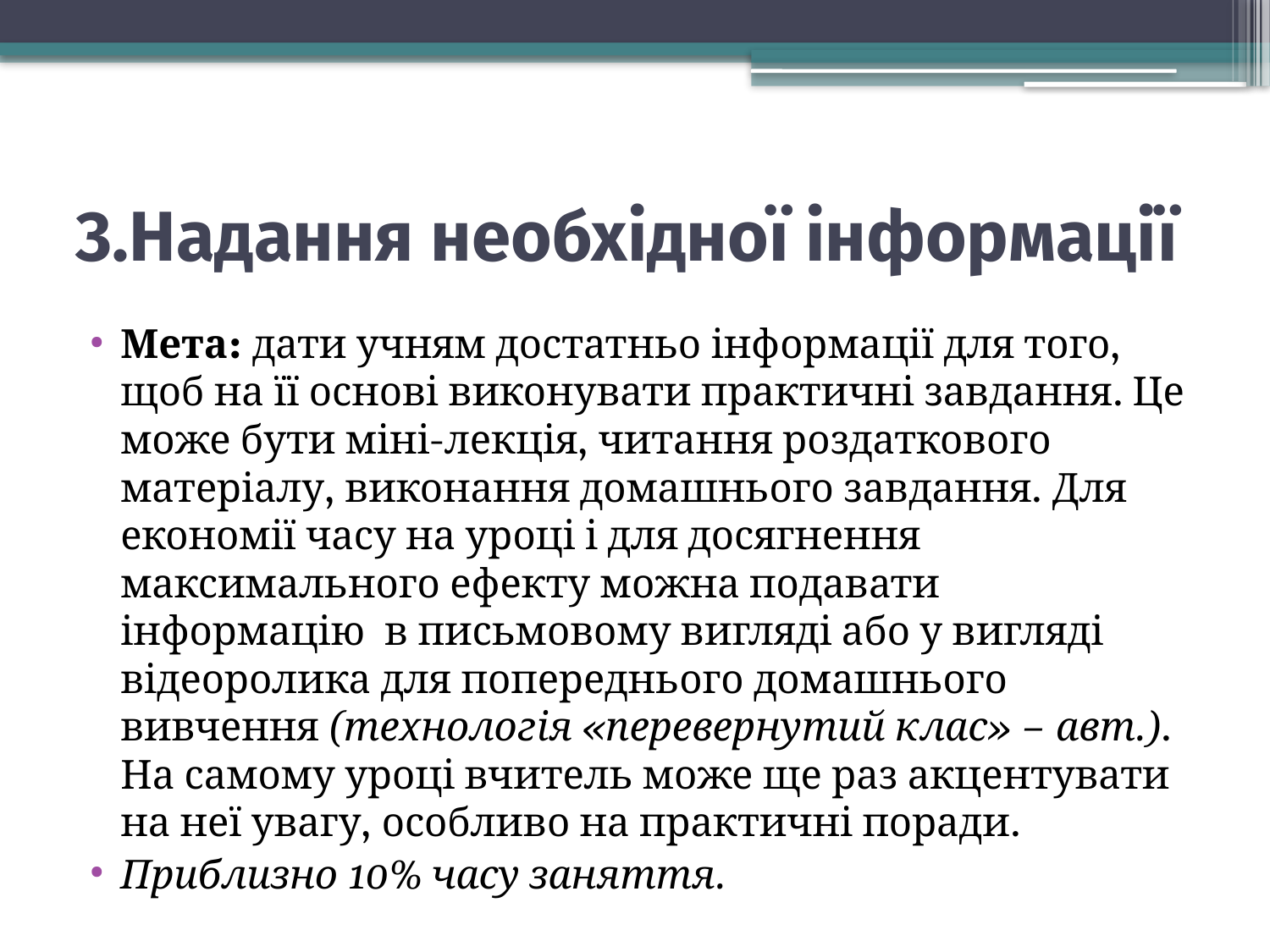

# 3.Надання необхідної інформації
Мета: дати учням достатньо інформації для того, щоб на її основі виконувати практичні завдання. Це може бути міні-лекція, читання роздаткового матеріалу, виконання домашнього завдання. Для економії часу на уроці і для досягнення максимального ефекту можна подавати інформацію  в письмовому вигляді або у вигляді відеоролика для попереднього домашнього вивчення (технологія «перевернутий клас» − авт.). На самому уроці вчитель може ще раз акцентувати на неї увагу, особливо на практичні поради.
Приблизно 10% часу заняття.